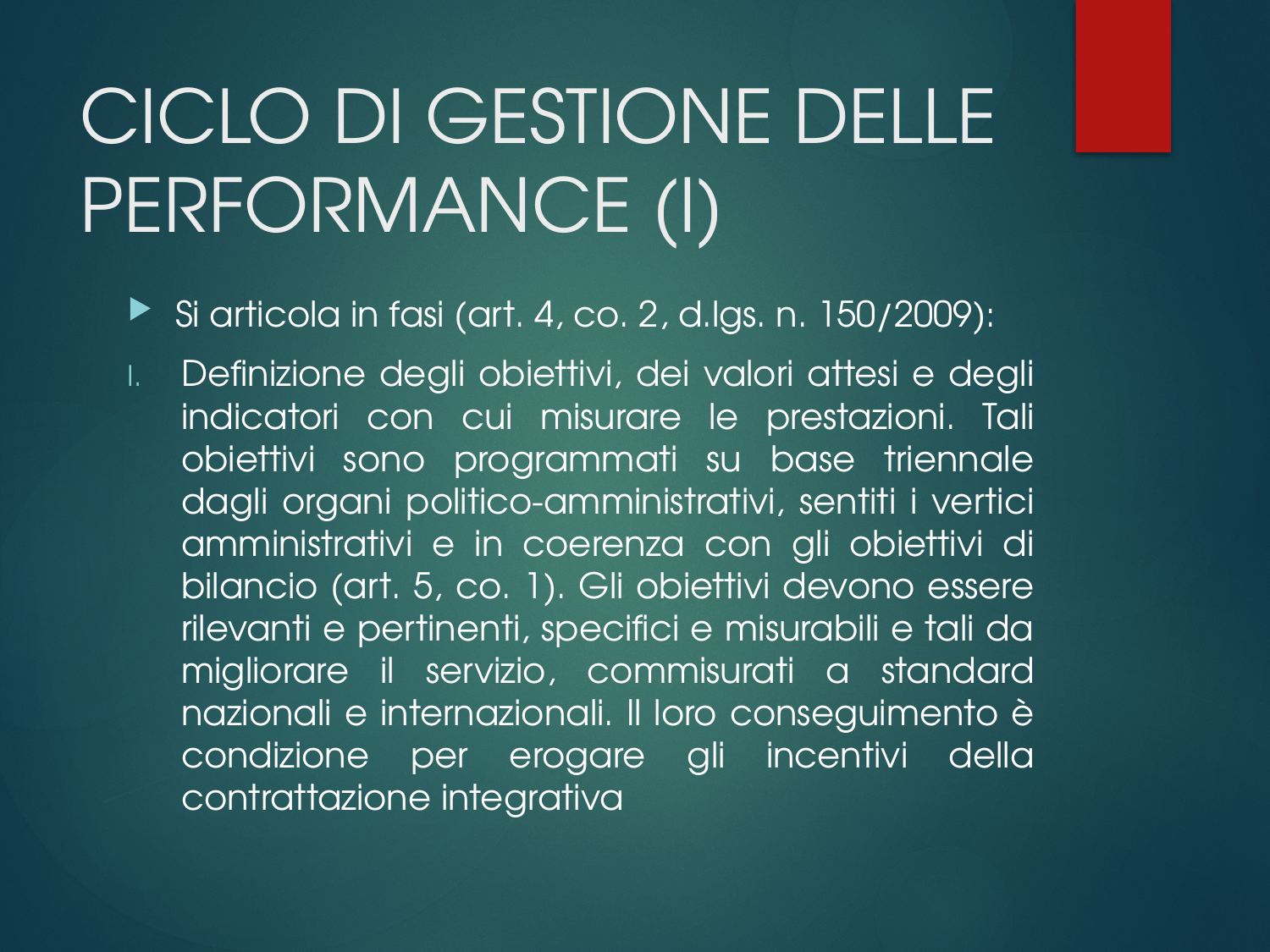

# CICLO DI GESTIONE DELLE PERFORMANCE (I)
Si articola in fasi (art. 4, co. 2, d.lgs. n. 150/2009):
Definizione degli obiettivi, dei valori attesi e degli indicatori con cui misurare le prestazioni. Tali obiettivi sono programmati su base triennale dagli organi politico-amministrativi, sentiti i vertici amministrativi e in coerenza con gli obiettivi di bilancio (art. 5, co. 1). Gli obiettivi devono essere rilevanti e pertinenti, specifici e misurabili e tali da migliorare il servizio, commisurati a standard nazionali e internazionali. Il loro conseguimento è condizione per erogare gli incentivi della contrattazione integrativa